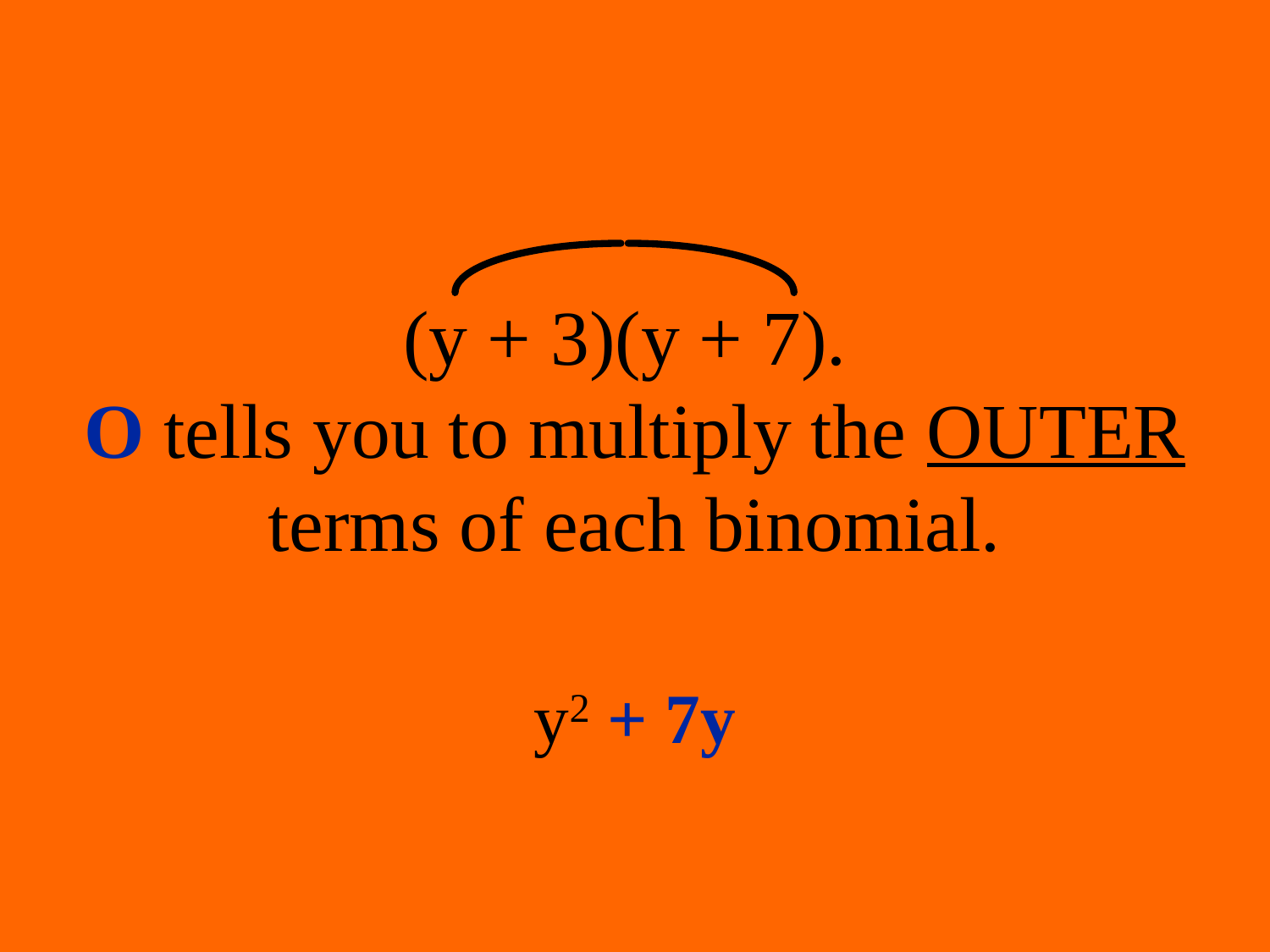

# (y + 3)(y + 7). O tells you to multiply the OUTER terms of each binomial.

y2 + 7y